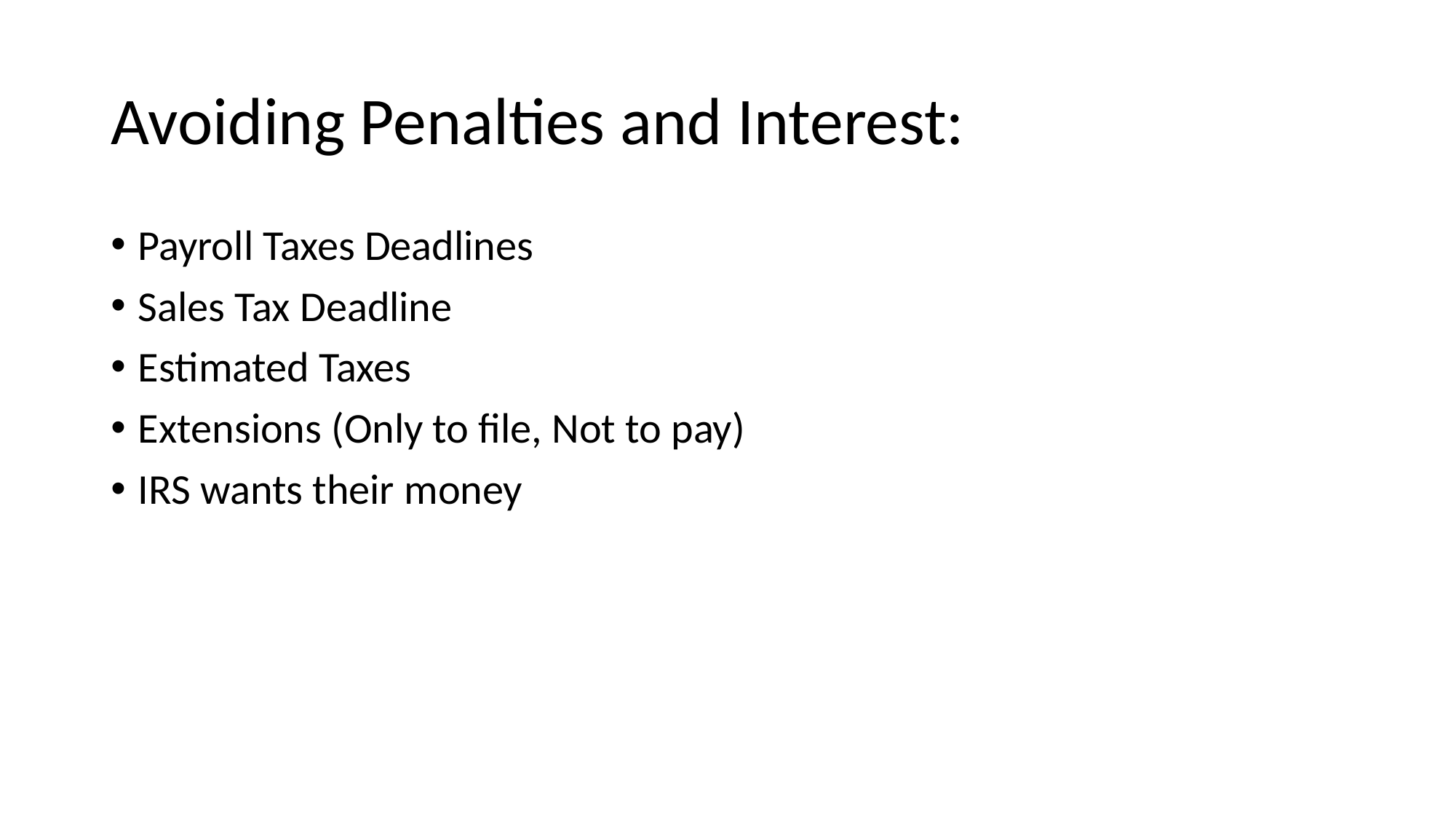

# Avoiding Penalties and Interest:
Payroll Taxes Deadlines
Sales Tax Deadline
Estimated Taxes
Extensions (Only to file, Not to pay)
IRS wants their money